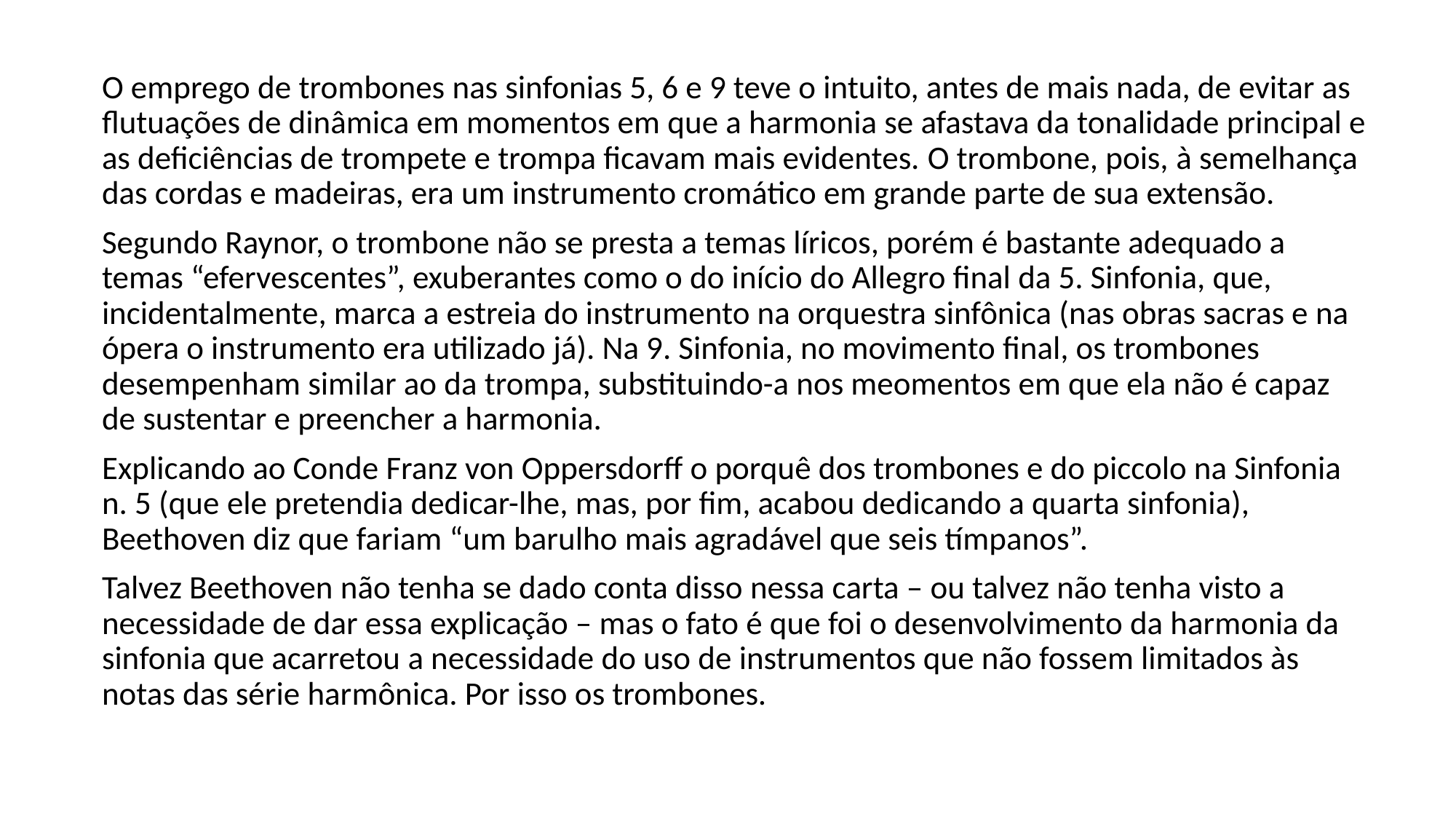

O emprego de trombones nas sinfonias 5, 6 e 9 teve o intuito, antes de mais nada, de evitar as flutuações de dinâmica em momentos em que a harmonia se afastava da tonalidade principal e as deficiências de trompete e trompa ficavam mais evidentes. O trombone, pois, à semelhança das cordas e madeiras, era um instrumento cromático em grande parte de sua extensão.
Segundo Raynor, o trombone não se presta a temas líricos, porém é bastante adequado a temas “efervescentes”, exuberantes como o do início do Allegro final da 5. Sinfonia, que, incidentalmente, marca a estreia do instrumento na orquestra sinfônica (nas obras sacras e na ópera o instrumento era utilizado já). Na 9. Sinfonia, no movimento final, os trombones desempenham similar ao da trompa, substituindo-a nos meomentos em que ela não é capaz de sustentar e preencher a harmonia.
Explicando ao Conde Franz von Oppersdorff o porquê dos trombones e do piccolo na Sinfonia n. 5 (que ele pretendia dedicar-lhe, mas, por fim, acabou dedicando a quarta sinfonia), Beethoven diz que fariam “um barulho mais agradável que seis tímpanos”.
Talvez Beethoven não tenha se dado conta disso nessa carta – ou talvez não tenha visto a necessidade de dar essa explicação – mas o fato é que foi o desenvolvimento da harmonia da sinfonia que acarretou a necessidade do uso de instrumentos que não fossem limitados às notas das série harmônica. Por isso os trombones.